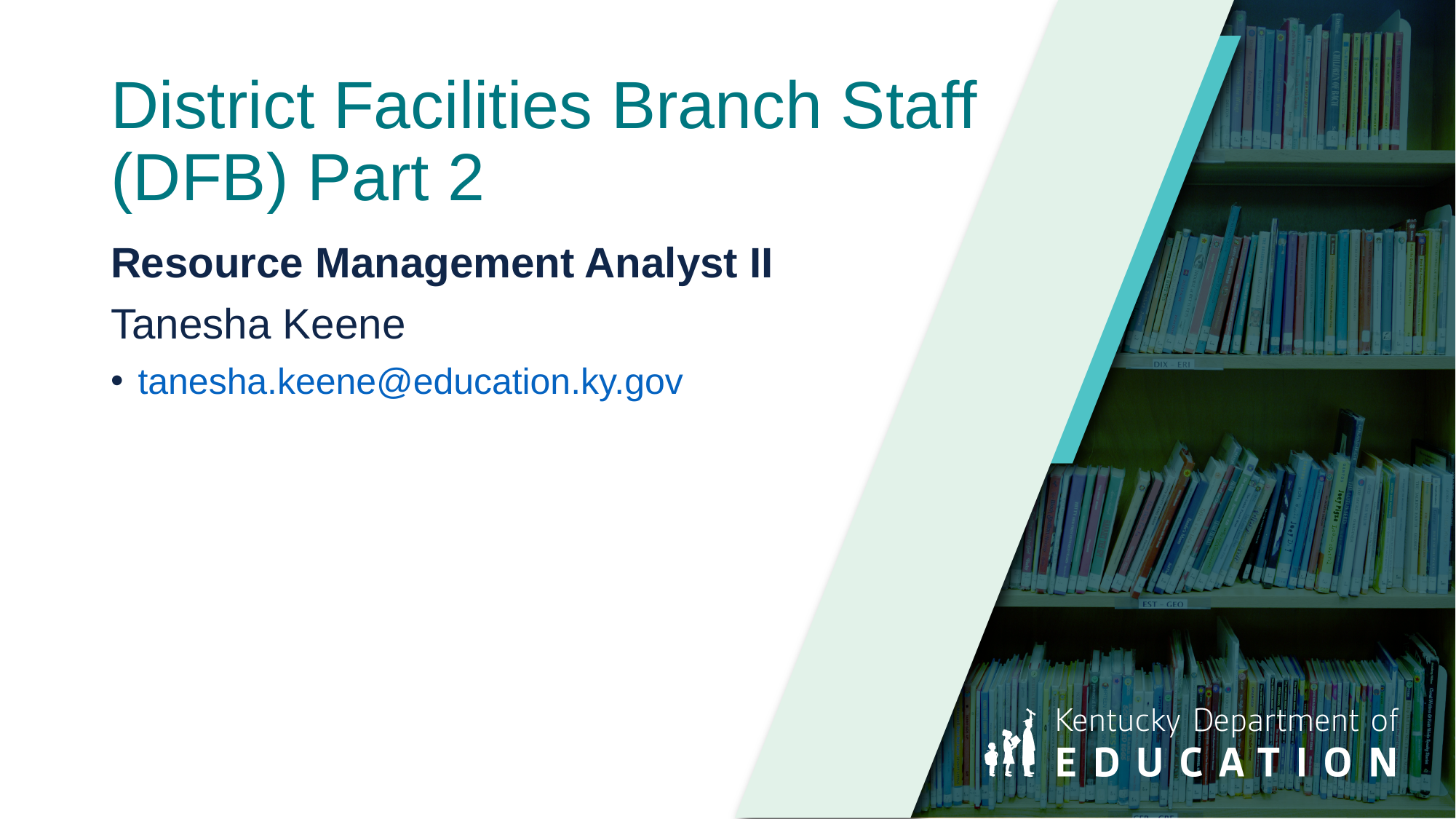

# District Facilities Branch Staff (DFB) Part 2
Resource Management Analyst II
Tanesha Keene
tanesha.keene@education.ky.gov